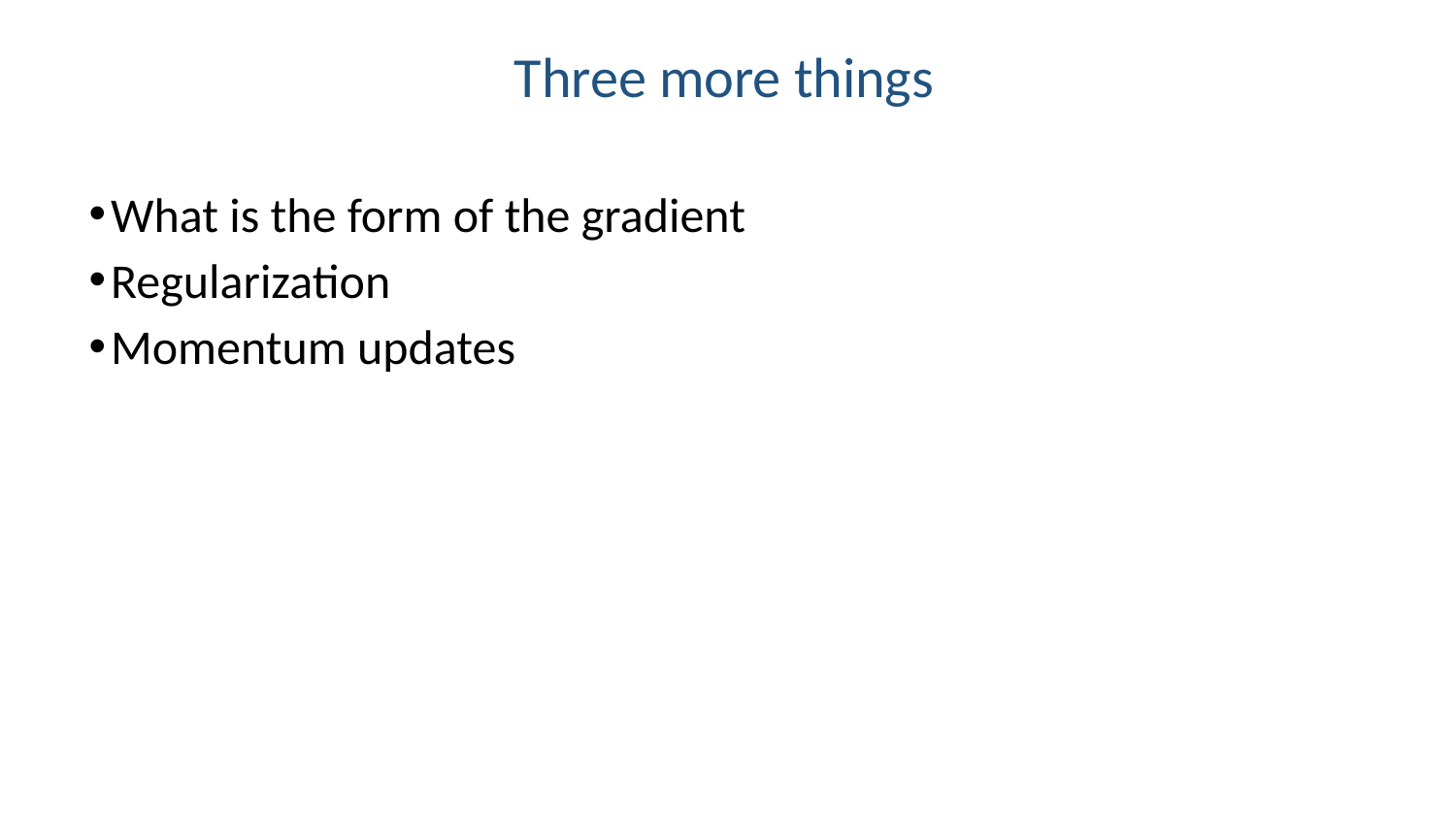

Three more things
What is the form of the gradient
Regularization
Momentum updates
34